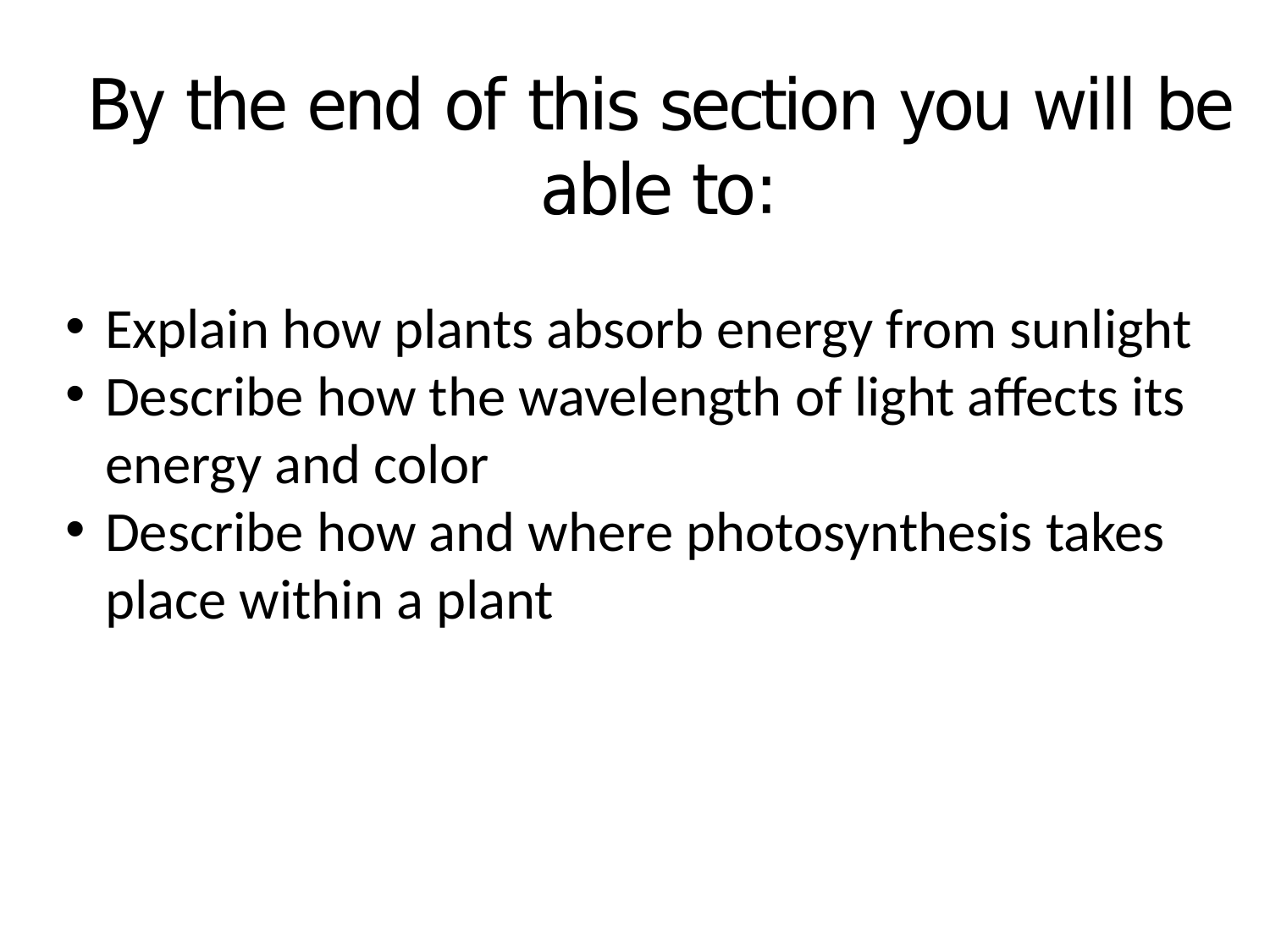

By the end of this section you will be able to:
Explain how plants absorb energy from sunlight
Describe how the wavelength of light affects its energy and color
Describe how and where photosynthesis takes place within a plant